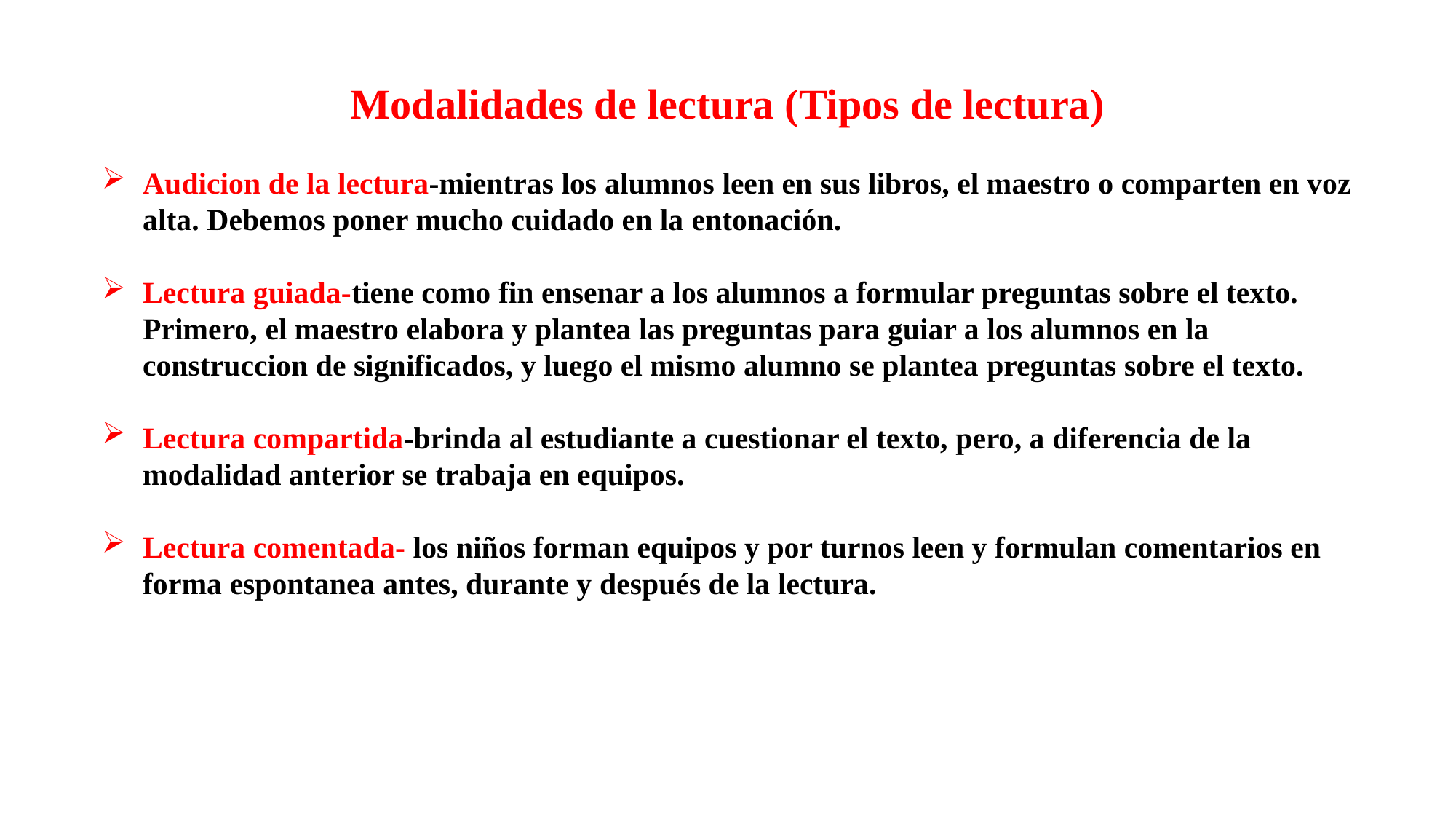

Modalidades de lectura (Tipos de lectura)

Audicion de la lectura-mientras los alumnos leen en sus libros, el maestro o comparten en voz alta. Debemos poner mucho cuidado en la entonación.

Lectura guiada-tiene como fin ensenar a los alumnos a formular preguntas sobre el texto. Primero, el maestro elabora y plantea las preguntas para guiar a los alumnos en la construccion de significados, y luego el mismo alumno se plantea preguntas sobre el texto.

Lectura compartida-brinda al estudiante a cuestionar el texto, pero, a diferencia de la modalidad anterior se trabaja en equipos.

Lectura comentada- los niños forman equipos y por turnos leen y formulan comentarios en forma espontanea antes, durante y después de la lectura.